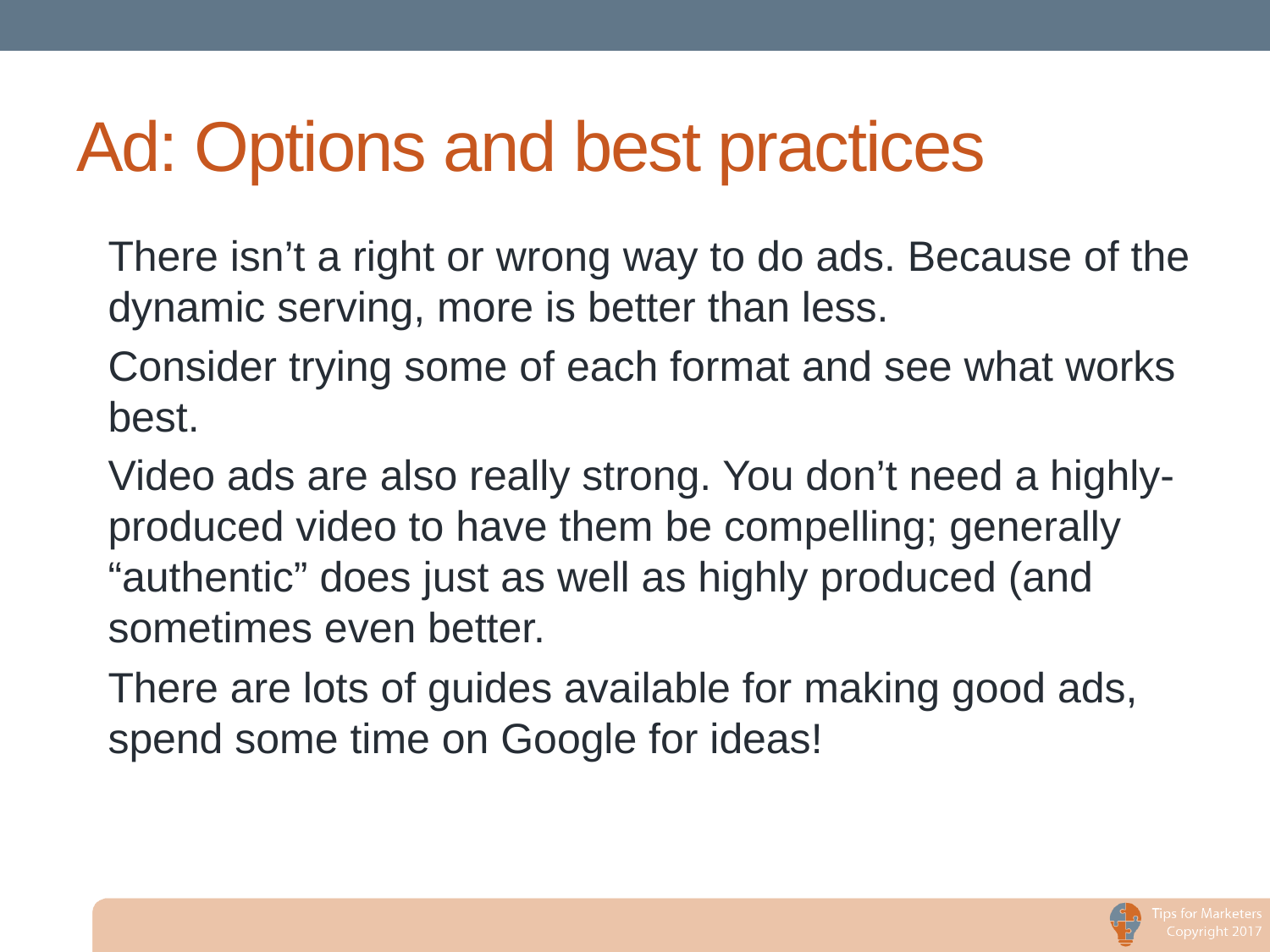

# Ad: Options and best practices
There isn’t a right or wrong way to do ads. Because of the dynamic serving, more is better than less.
Consider trying some of each format and see what works best.
Video ads are also really strong. You don’t need a highly-produced video to have them be compelling; generally “authentic” does just as well as highly produced (and sometimes even better.
There are lots of guides available for making good ads, spend some time on Google for ideas!